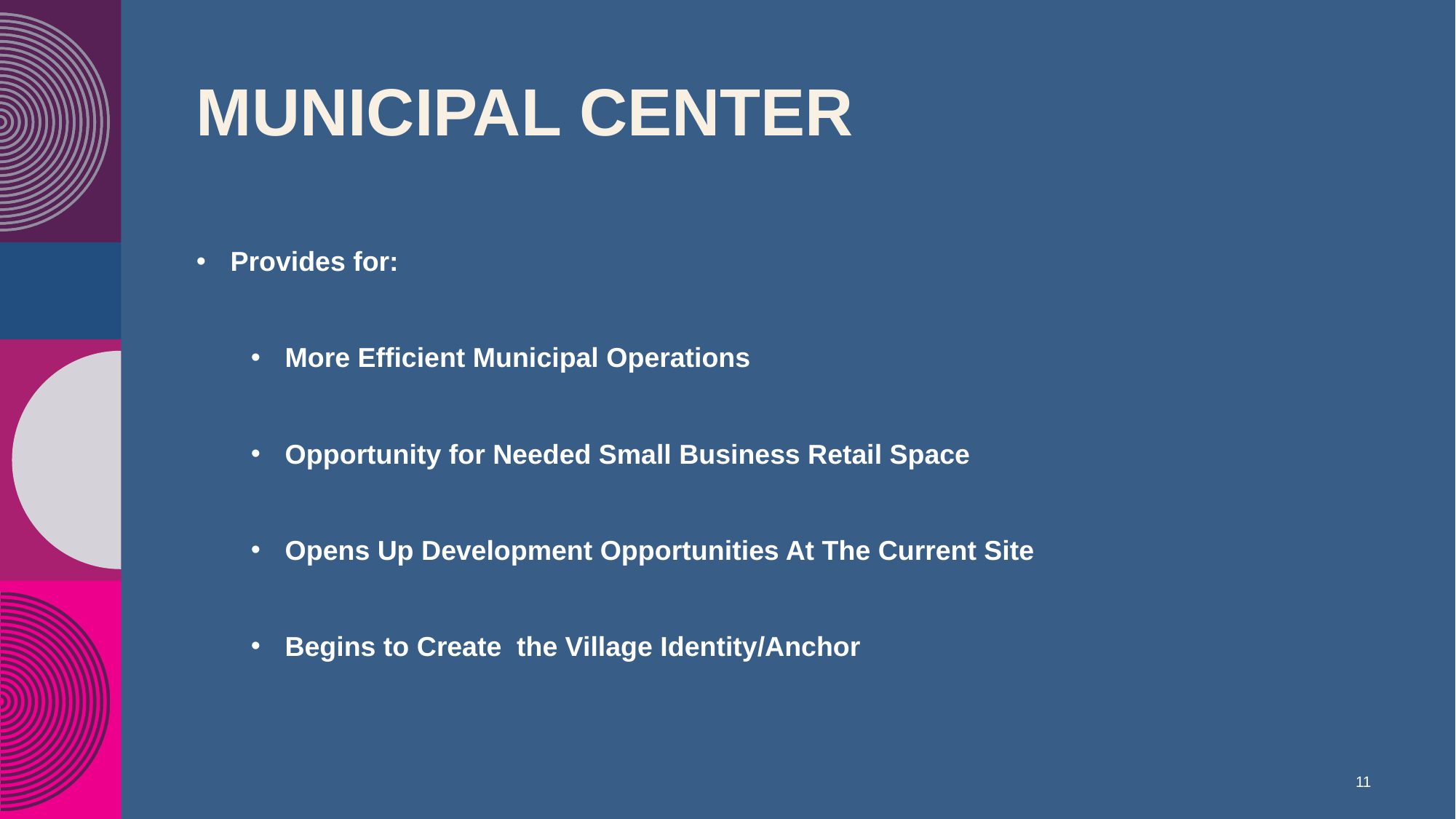

# MUNICIPAL CENTER
Provides for:

More Efficient Municipal Operations

Opportunity for Needed Small Business Retail Space

Opens Up Development Opportunities At The Current Site

Begins to Create  the Village Identity/Anchor

11